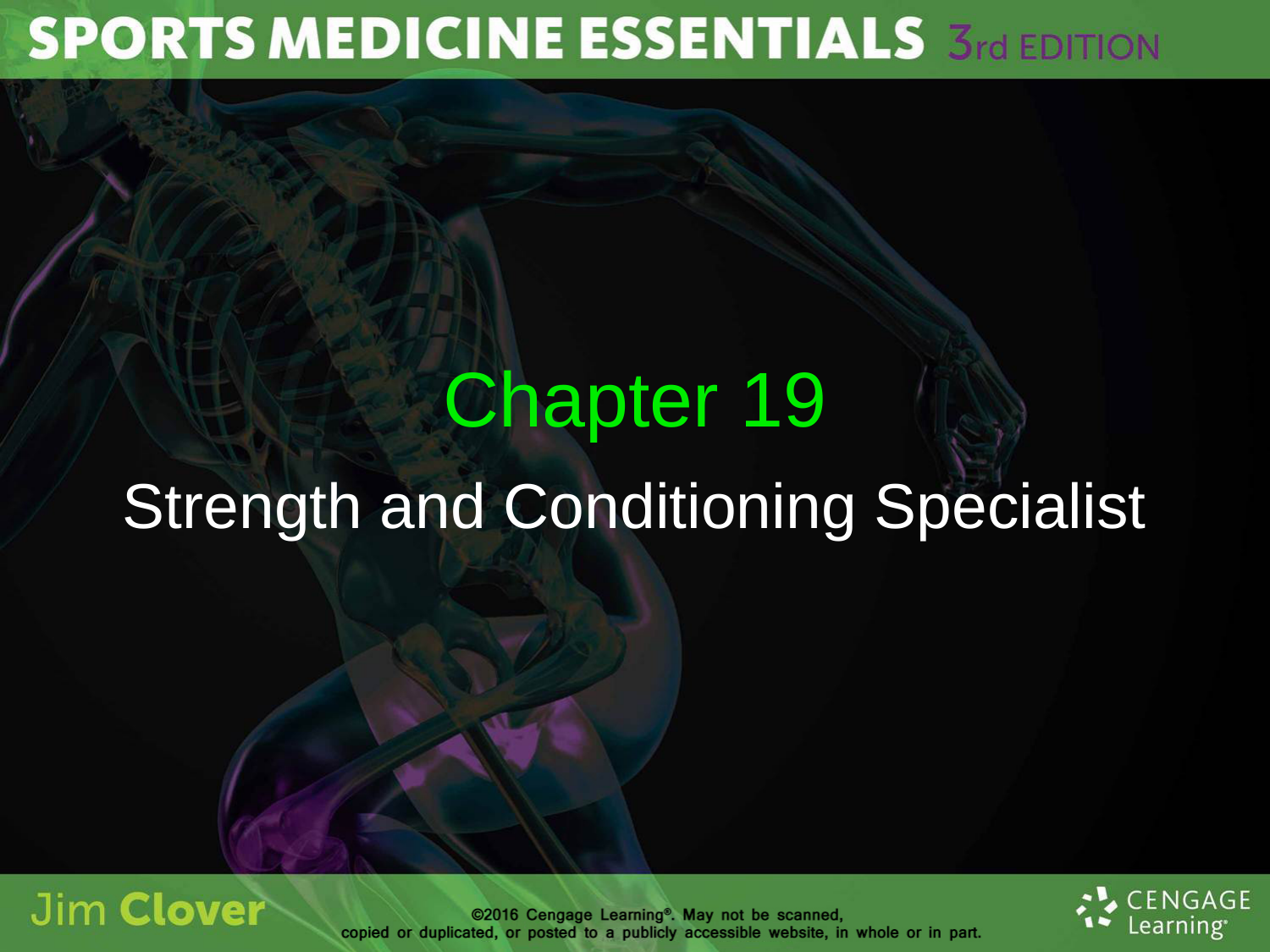

# Chapter 19
Strength and Conditioning Specialist